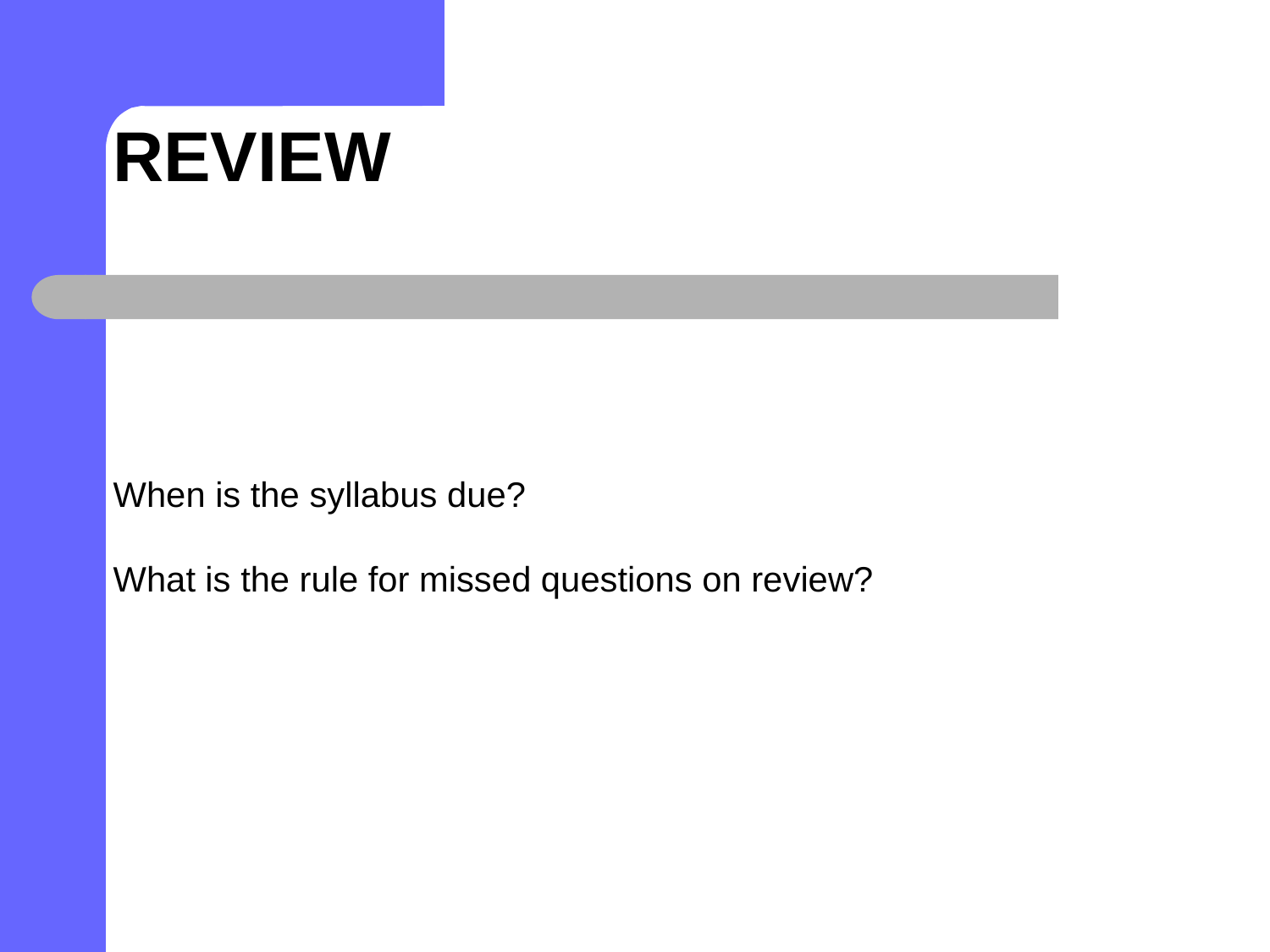

# Review
When is the syllabus due?

What is the rule for missed questions on review?